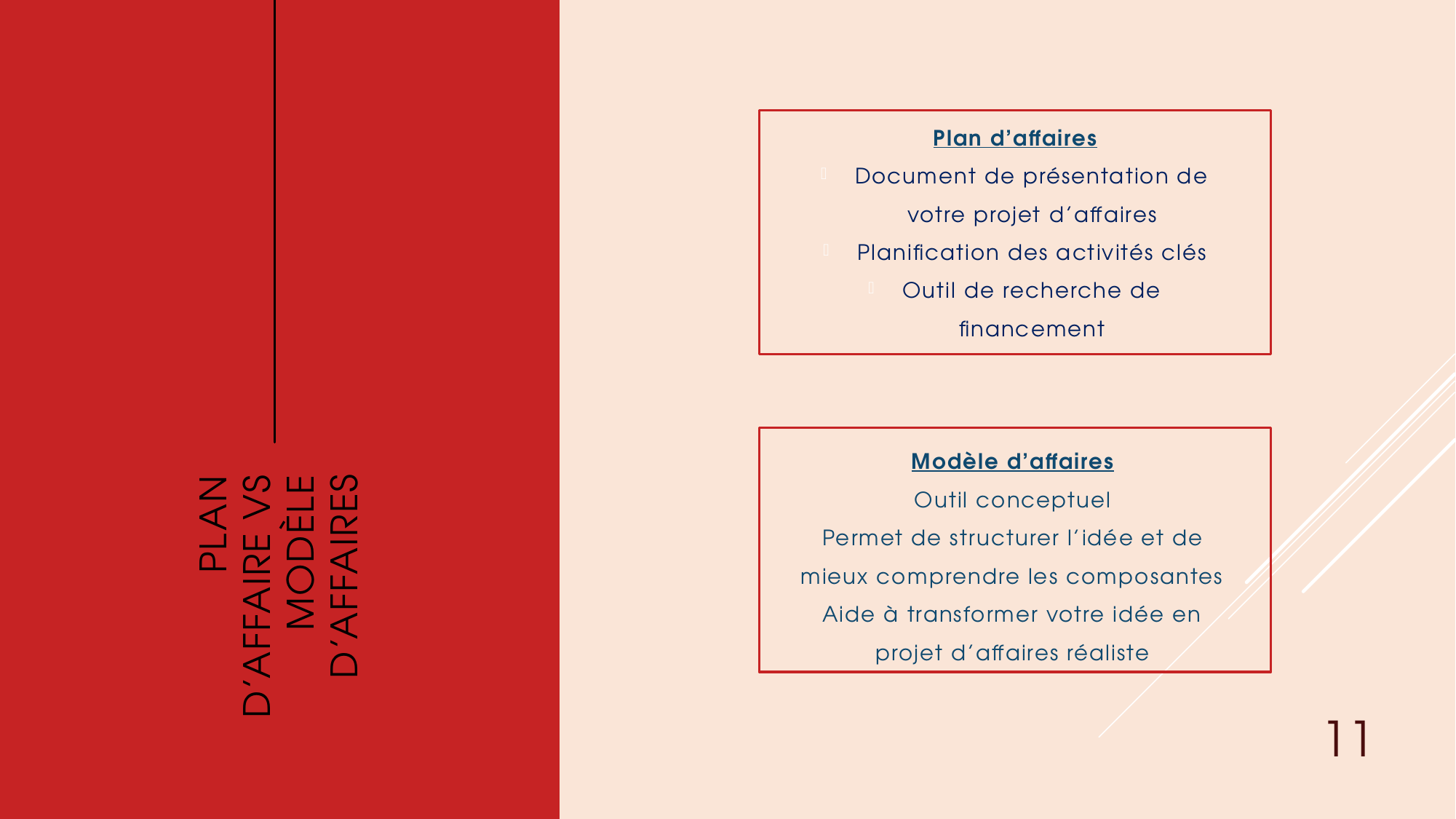

Plan d’affaires
Document de présentation de votre projet d’affaires
Planification des activités clés
Outil de recherche de financement
Modèle d’affaires
Outil conceptuel
Permet de structurer l’idée et de
mieux comprendre les composantes Aide à transformer votre idée en projet d’affaires réaliste
# Plan d’affaire vs modèle d’affaires
11